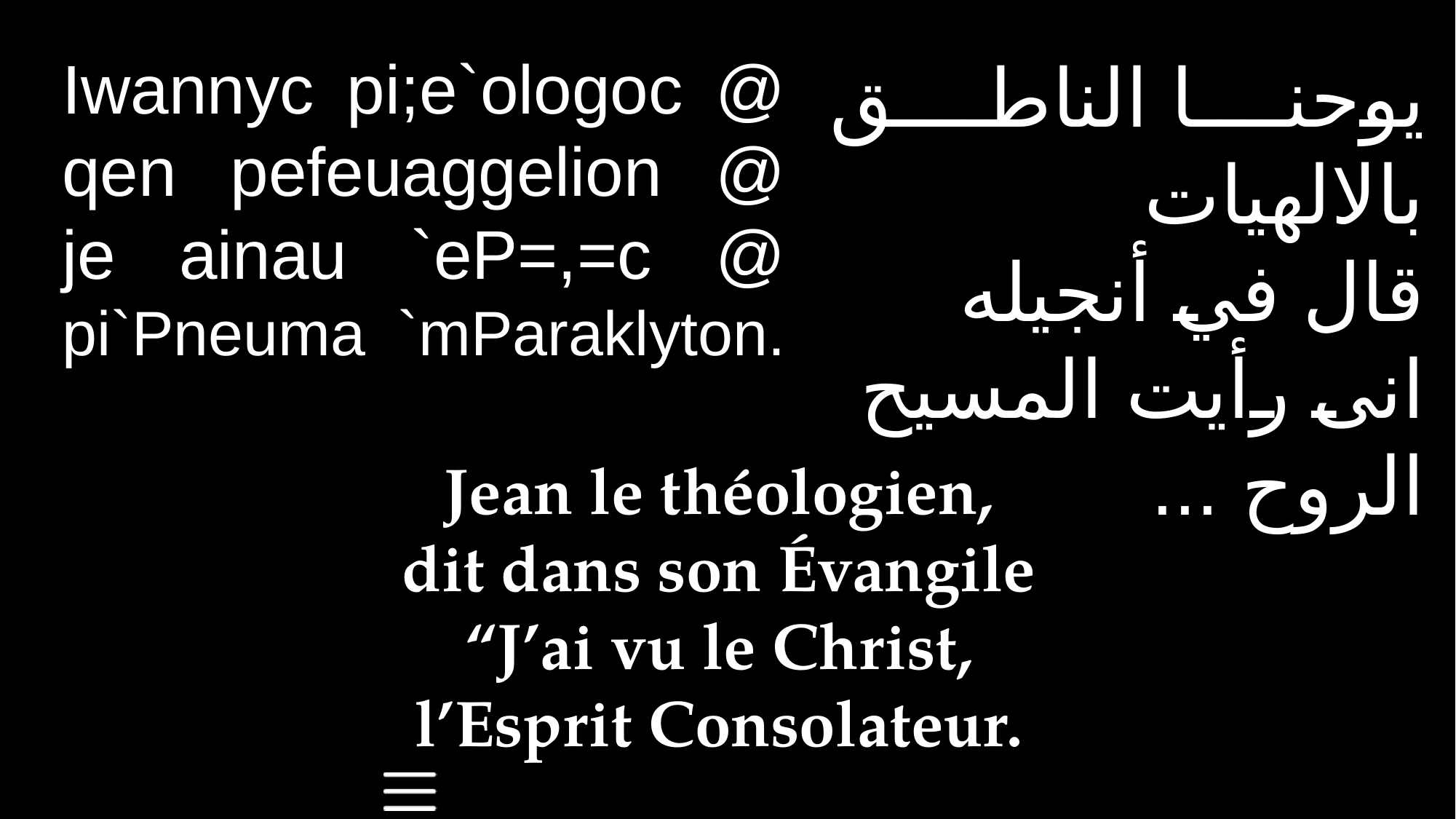

Iwannyc pi;e`ologoc @ qen pefeuaggelion @ je ainau `eP=,=c @ pi`Pneuma `mParaklyton.
يوحنا الناطق بالالهيات
قال في أنجيله
انى رأيت المسيح
الروح ...
Jean le théologien,
dit dans son Évangile
“J’ai vu le Christ,
l’Esprit Consolateur.